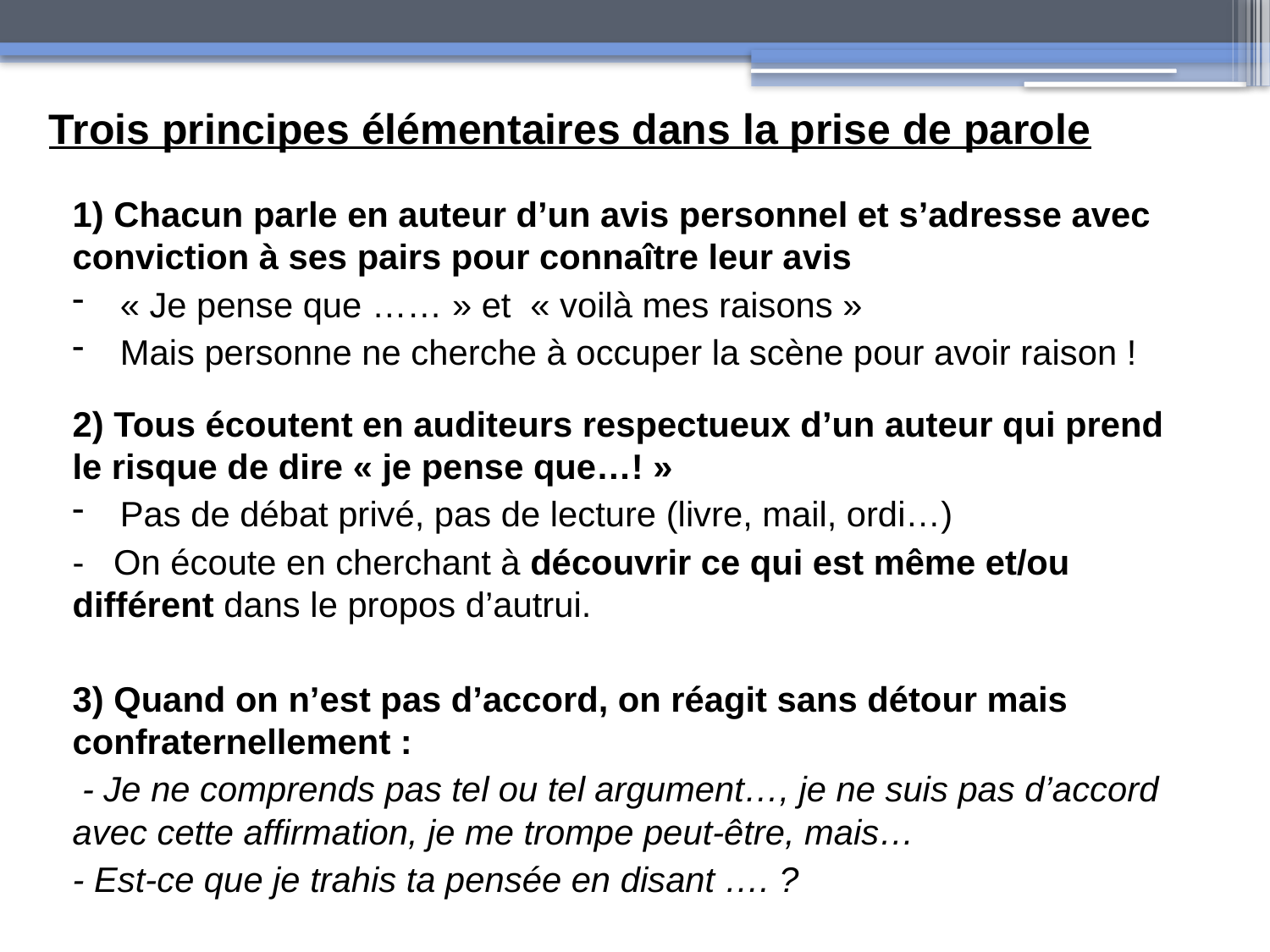

Trois principes élémentaires dans la prise de parole
1) Chacun parle en auteur d’un avis personnel et s’adresse avec conviction à ses pairs pour connaître leur avis
« Je pense que …… » et  « voilà mes raisons »
Mais personne ne cherche à occuper la scène pour avoir raison !

2) Tous écoutent en auditeurs respectueux d’un auteur qui prend le risque de dire « je pense que…! »
Pas de débat privé, pas de lecture (livre, mail, ordi…)
-   On écoute en cherchant à découvrir ce qui est même et/ou différent dans le propos d’autrui.

3) Quand on n’est pas d’accord, on réagit sans détour mais confraternellement :
 - Je ne comprends pas tel ou tel argument…, je ne suis pas d’accord avec cette affirmation, je me trompe peut-être, mais…
- Est-ce que je trahis ta pensée en disant …. ?